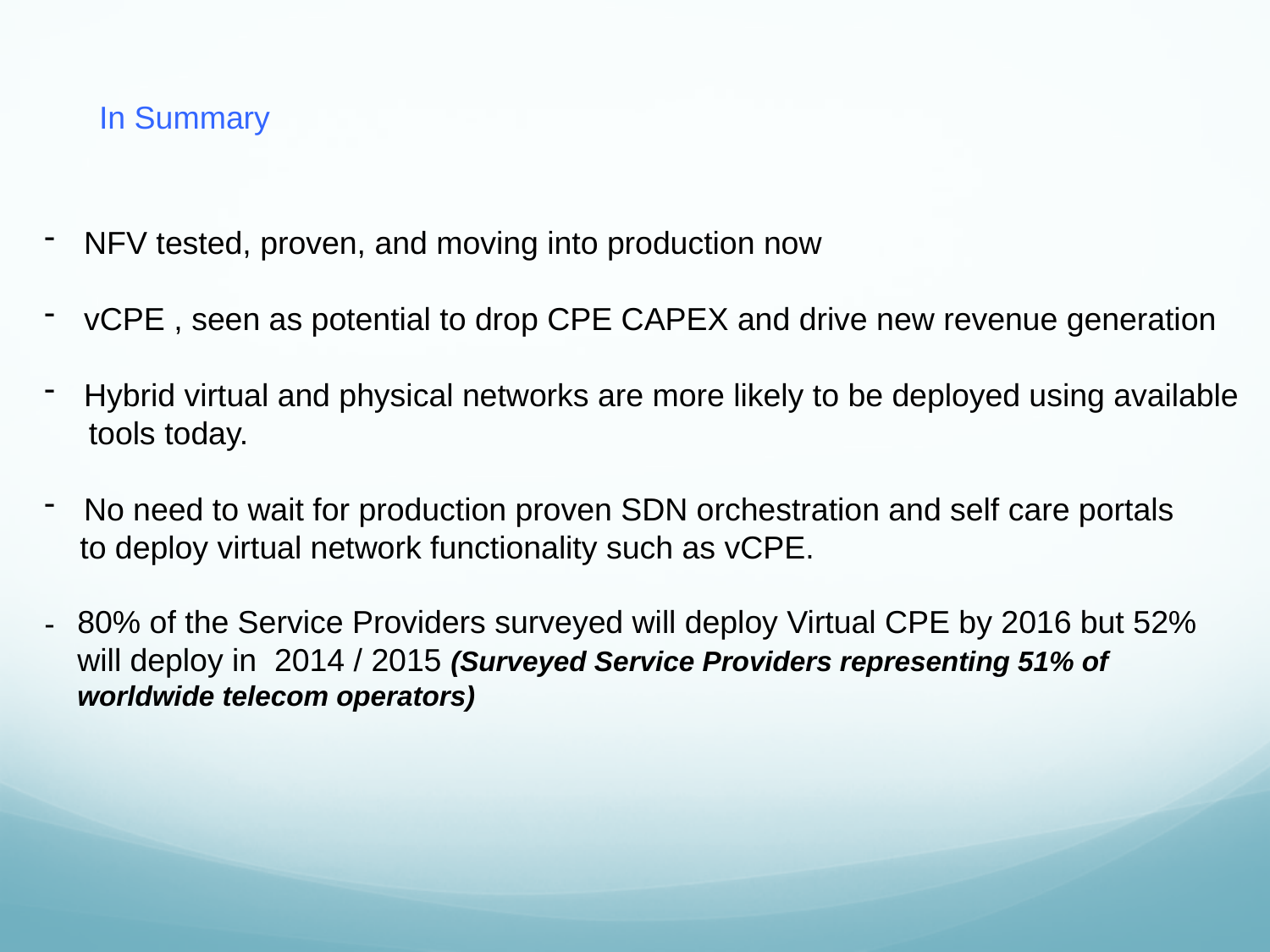

In Summary
NFV tested, proven, and moving into production now

vCPE , seen as potential to drop CPE CAPEX and drive new revenue generation

Hybrid virtual and physical networks are more likely to be deployed using available
     tools today.

No need to wait for production proven SDN orchestration and self care portals
    to deploy virtual network functionality such as vCPE.

-

80% of the Service Providers surveyed will deploy Virtual CPE by 2016 but 52% will deploy in  2014 / 2015 (Surveyed Service Providers representing 51% of worldwide telecom operators)